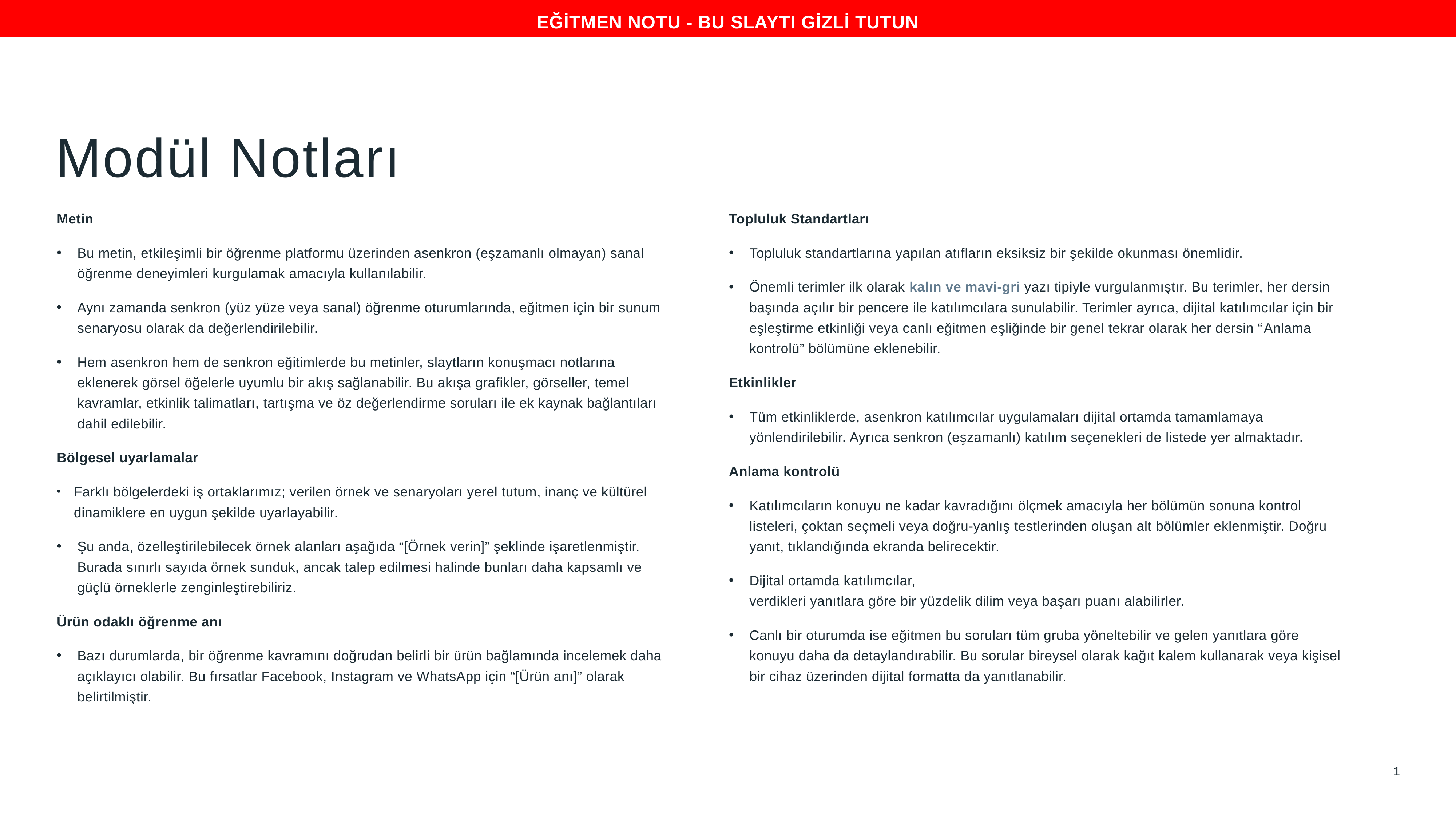

EĞİTMEN NOTU - BU SLAYTI GİZLİ TUTUN
Modül Notları
Metin
Bu metin, etkileşimli bir öğrenme platformu üzerinden asenkron (eşzamanlı olmayan) sanal öğrenme deneyimleri kurgulamak amacıyla kullanılabilir.
Aynı zamanda senkron (yüz yüze veya sanal) öğrenme oturumlarında, eğitmen için bir sunum senaryosu olarak da değerlendirilebilir.
Hem asenkron hem de senkron eğitimlerde bu metinler, slaytların konuşmacı notlarına eklenerek görsel öğelerle uyumlu bir akış sağlanabilir. Bu akışa grafikler, görseller, temel kavramlar, etkinlik talimatları, tartışma ve öz değerlendirme soruları ile ek kaynak bağlantıları dahil edilebilir.
Bölgesel uyarlamalar
Farklı bölgelerdeki iş ortaklarımız; verilen örnek ve senaryoları yerel tutum, inanç ve kültürel dinamiklere en uygun şekilde uyarlayabilir.
Şu anda, özelleştirilebilecek örnek alanları aşağıda “[Örnek verin]” şeklinde işaretlenmiştir. Burada sınırlı sayıda örnek sunduk, ancak talep edilmesi halinde bunları daha kapsamlı ve güçlü örneklerle zenginleştirebiliriz.
Ürün odaklı öğrenme anı
Bazı durumlarda, bir öğrenme kavramını doğrudan belirli bir ürün bağlamında incelemek daha açıklayıcı olabilir. Bu fırsatlar Facebook, Instagram ve WhatsApp için “[Ürün anı]” olarak belirtilmiştir.
Topluluk Standartları
Topluluk standartlarına yapılan atıfların eksiksiz bir şekilde okunması önemlidir.
Önemli terimler ilk olarak kalın ve mavi-gri yazı tipiyle vurgulanmıştır. Bu terimler, her dersin başında açılır bir pencere ile katılımcılara sunulabilir. Terimler ayrıca, dijital katılımcılar için bir eşleştirme etkinliği veya canlı eğitmen eşliğinde bir genel tekrar olarak her dersin “Anlama kontrolü” bölümüne eklenebilir.
Etkinlikler
Tüm etkinliklerde, asenkron katılımcılar uygulamaları dijital ortamda tamamlamaya yönlendirilebilir. Ayrıca senkron (eşzamanlı) katılım seçenekleri de listede yer almaktadır.
Anlama kontrolü
Katılımcıların konuyu ne kadar kavradığını ölçmek amacıyla her bölümün sonuna kontrol listeleri, çoktan seçmeli veya doğru-yanlış testlerinden oluşan alt bölümler eklenmiştir. Doğru yanıt, tıklandığında ekranda belirecektir.
Dijital ortamda katılımcılar,
verdikleri yanıtlara göre bir yüzdelik dilim veya başarı puanı alabilirler.
Canlı bir oturumda ise eğitmen bu soruları tüm gruba yöneltebilir ve gelen yanıtlara göre konuyu daha da detaylandırabilir. Bu sorular bireysel olarak kağıt kalem kullanarak veya kişisel bir cihaz üzerinden dijital formatta da yanıtlanabilir.